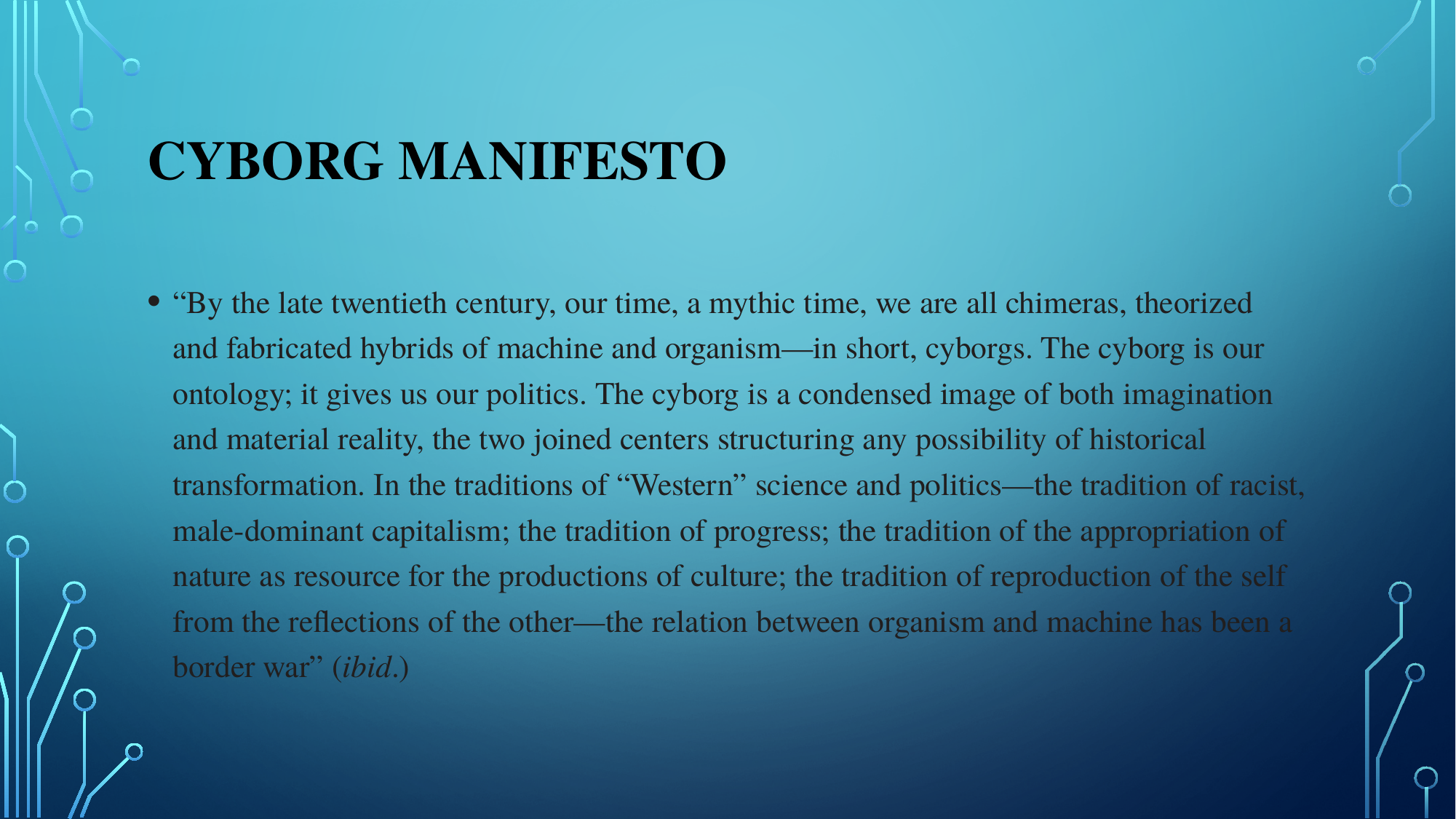

# Cyborg manıfesto
“By the late twentieth century, our time, a mythic time, we are all chimeras, theorized and fabricated hybrids of machine and organism—in short, cyborgs. The cyborg is our ontology; it gives us our politics. The cyborg is a condensed image of both imagination and material reality, the two joined centers structuring any possibility of historical transformation. In the traditions of “Western” science and politics—the tradition of racist, male-dominant capitalism; the tradition of progress; the tradition of the appropriation of nature as resource for the productions of culture; the tradition of reproduction of the self from the reflections of the other—the relation between organism and machine has been a border war” (ibid.)